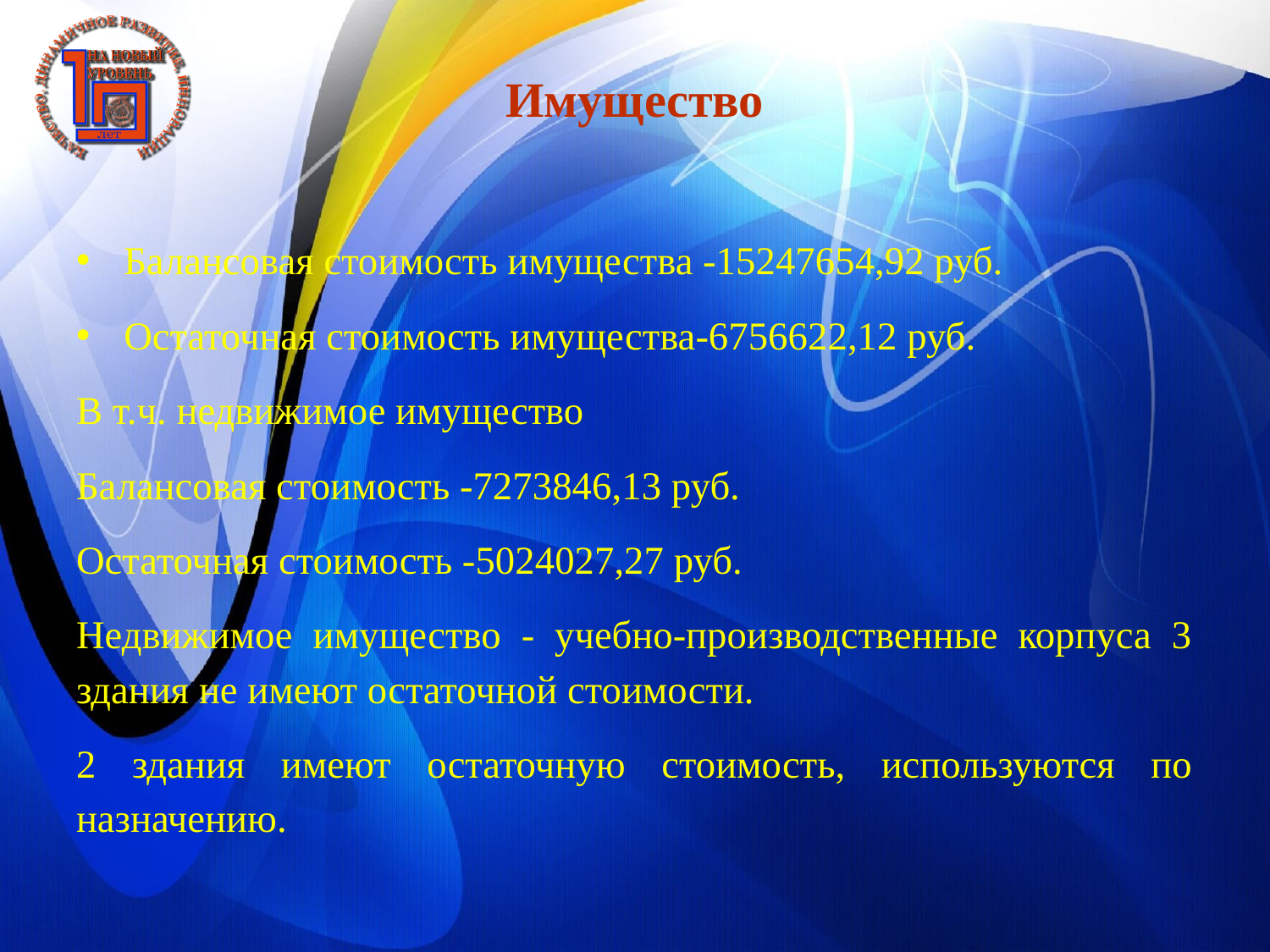

# Имущество
Балансовая стоимость имущества -15247654,92 руб.
Остаточная стоимость имущества-6756622,12 руб.
В т.ч. недвижимое имущество
Балансовая стоимость -7273846,13 руб.
Остаточная стоимость -5024027,27 руб.
Недвижимое имущество - учебно-производственные корпуса 3 здания не имеют остаточной стоимости.
2 здания имеют остаточную стоимость, используются по назначению.